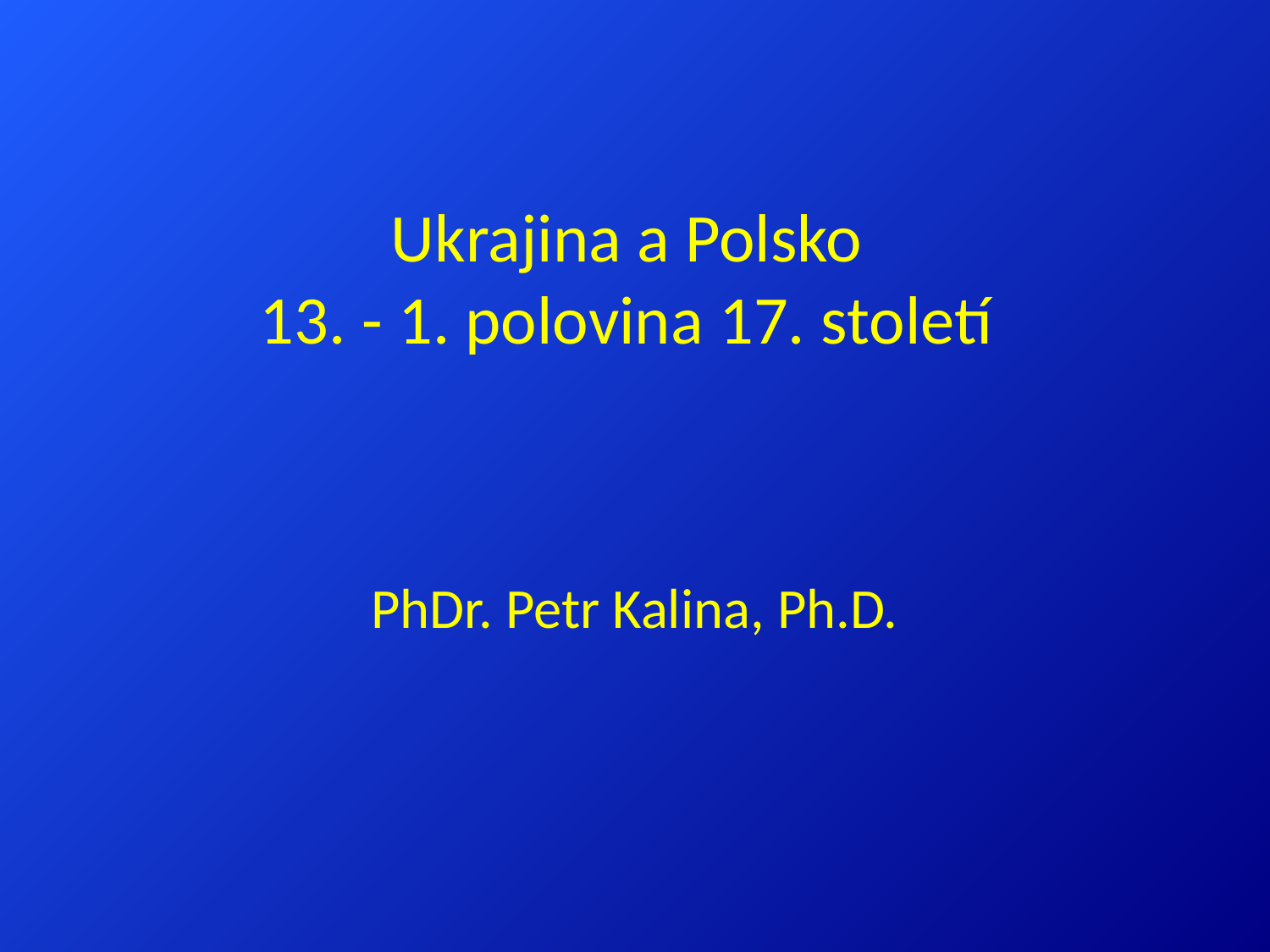

# Ukrajina a Polsko 13. - 1. polovina 17. století
PhDr. Petr Kalina, Ph.D.